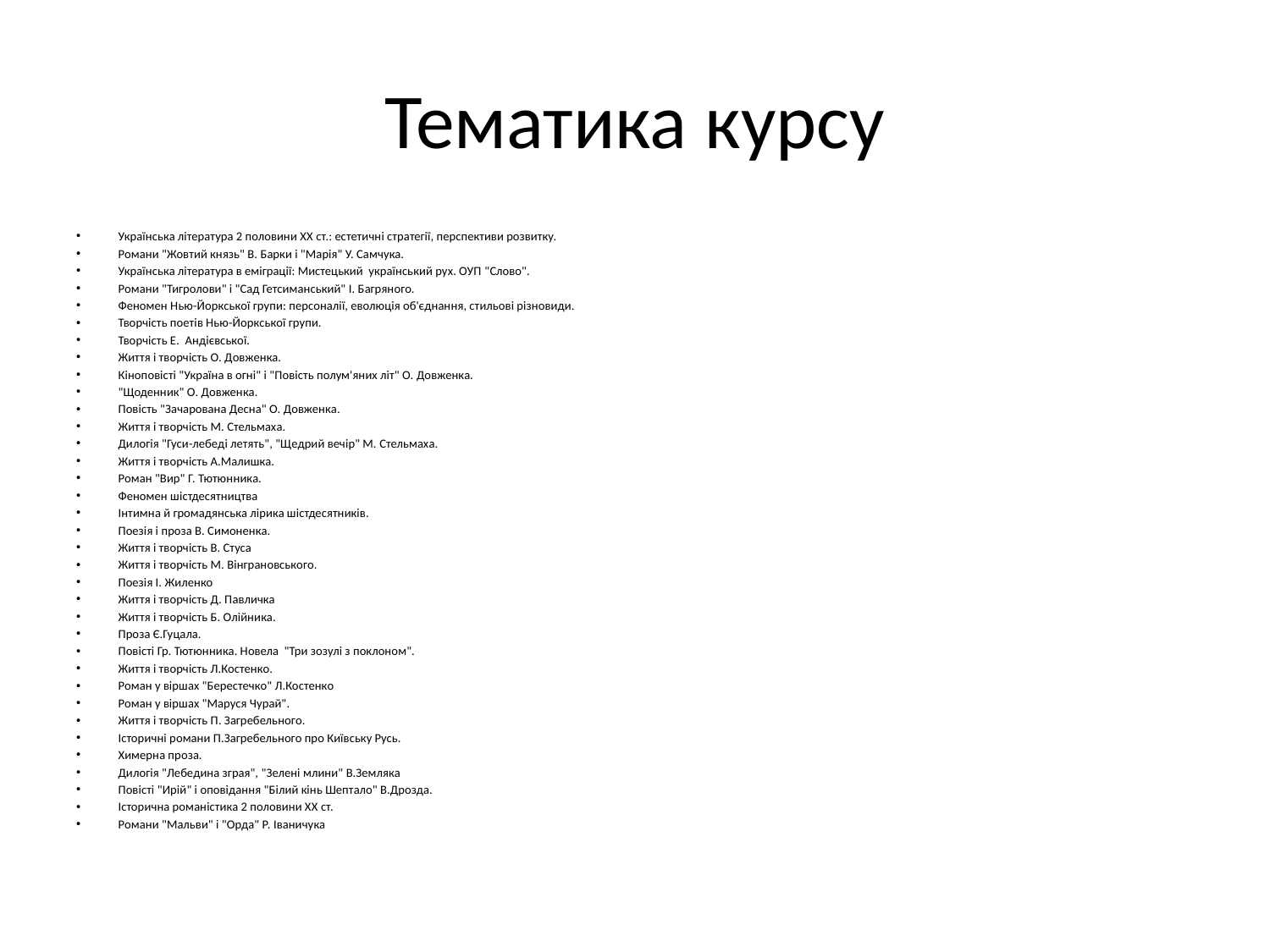

# Тематика курсу
Українська література 2 половини ХХ ст.: естетичні стратегії, перспективи розвитку.
Романи "Жовтий князь" В. Барки і "Марія" У. Самчука.
Українська література в еміграції: Мистецький  український рух. ОУП "Слово".
Романи "Тигролови" і "Сад Гетсиманський" І. Багряного.
Феномен Нью-Йоркської групи: персоналії, еволюція об'єднання, стильові різновиди.
Творчість поетів Нью-Йоркської групи.
Творчість Е.  Андієвської.
Життя і творчість О. Довженка.
Кіноповісті "Україна в огні" і "Повість полум'яних літ" О. Довженка.
"Щоденник" О. Довженка.
Повість "Зачарована Десна" О. Довженка.
Життя і творчість М. Стельмаха.
Дилогія "Гуси-лебеді летять", "Щедрий вечір" М. Стельмаха.
Життя і творчість А.Малишка.
Роман "Вир" Г. Тютюнника.
Феномен шістдесятництва
Інтимна й громадянська лірика шістдесятників.
Поезія і проза В. Симоненка.
Життя і творчість В. Стуса
Життя і творчість М. Вінграновського.
Поезія І. Жиленко
Життя і творчість Д. Павличка
Життя і творчість Б. Олійника.
Проза Є.Гуцала.
Повісті Гр. Тютюнника. Новела  "Три зозулі з поклоном".
Життя і творчість Л.Костенко.
Роман у віршах "Берестечко" Л.Костенко
Роман у віршах "Маруся Чурай".
Життя і творчість П. Загребельного.
Історичні романи П.Загребельного про Київську Русь.
Химерна проза.
Дилогія "Лебедина зграя", "Зелені млини" В.Земляка
Повісті "Ирій" і оповідання "Білий кінь Шептало" В.Дрозда.
Історична романістика 2 половини ХХ ст.
Романи "Мальви" і "Орда" Р. Іваничука